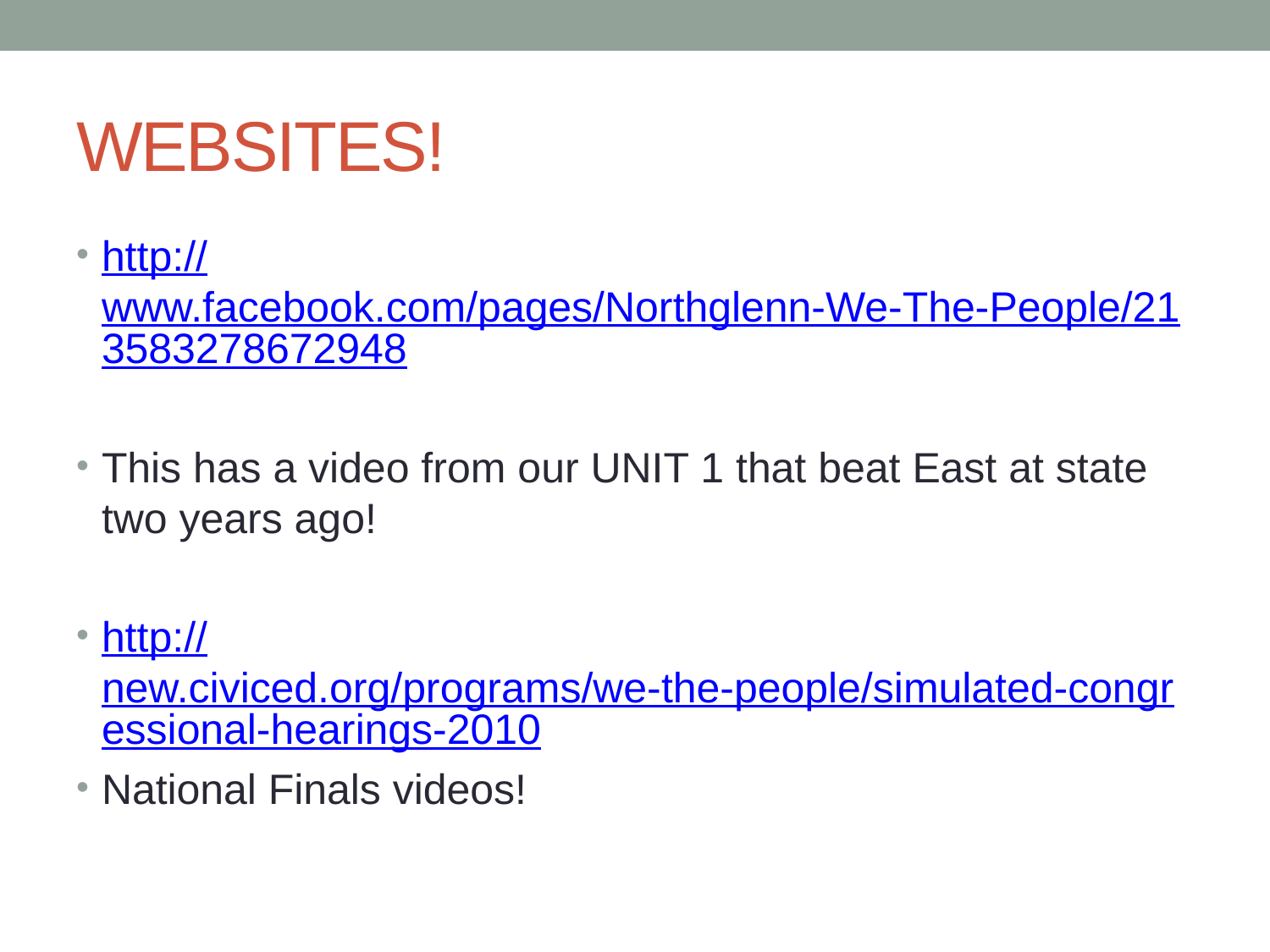

# WEBSITES!
http://www.facebook.com/pages/Northglenn-We-The-People/213583278672948

This has a video from our UNIT 1 that beat East at state two years ago!

http://new.civiced.org/programs/we-the-people/simulated-congressional-hearings-2010
National Finals videos!